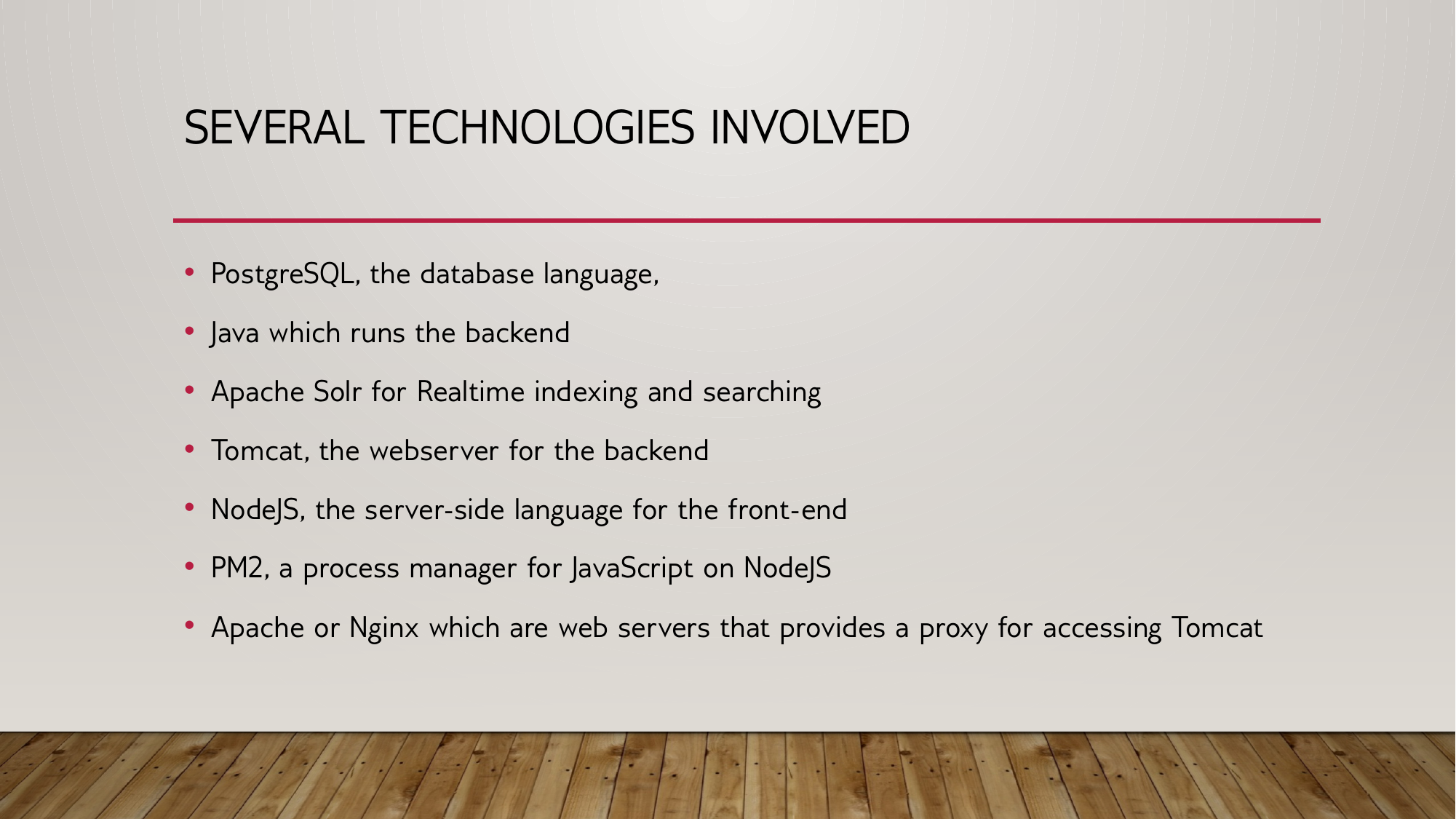

# Several Technologies Involved
PostgreSQL, the database language,
Java which runs the backend
Apache Solr for Realtime indexing and searching
Tomcat, the webserver for the backend
NodeJS, the server-side language for the front-end
PM2, a process manager for JavaScript on NodeJS
Apache or Nginx which are web servers that provides a proxy for accessing Tomcat